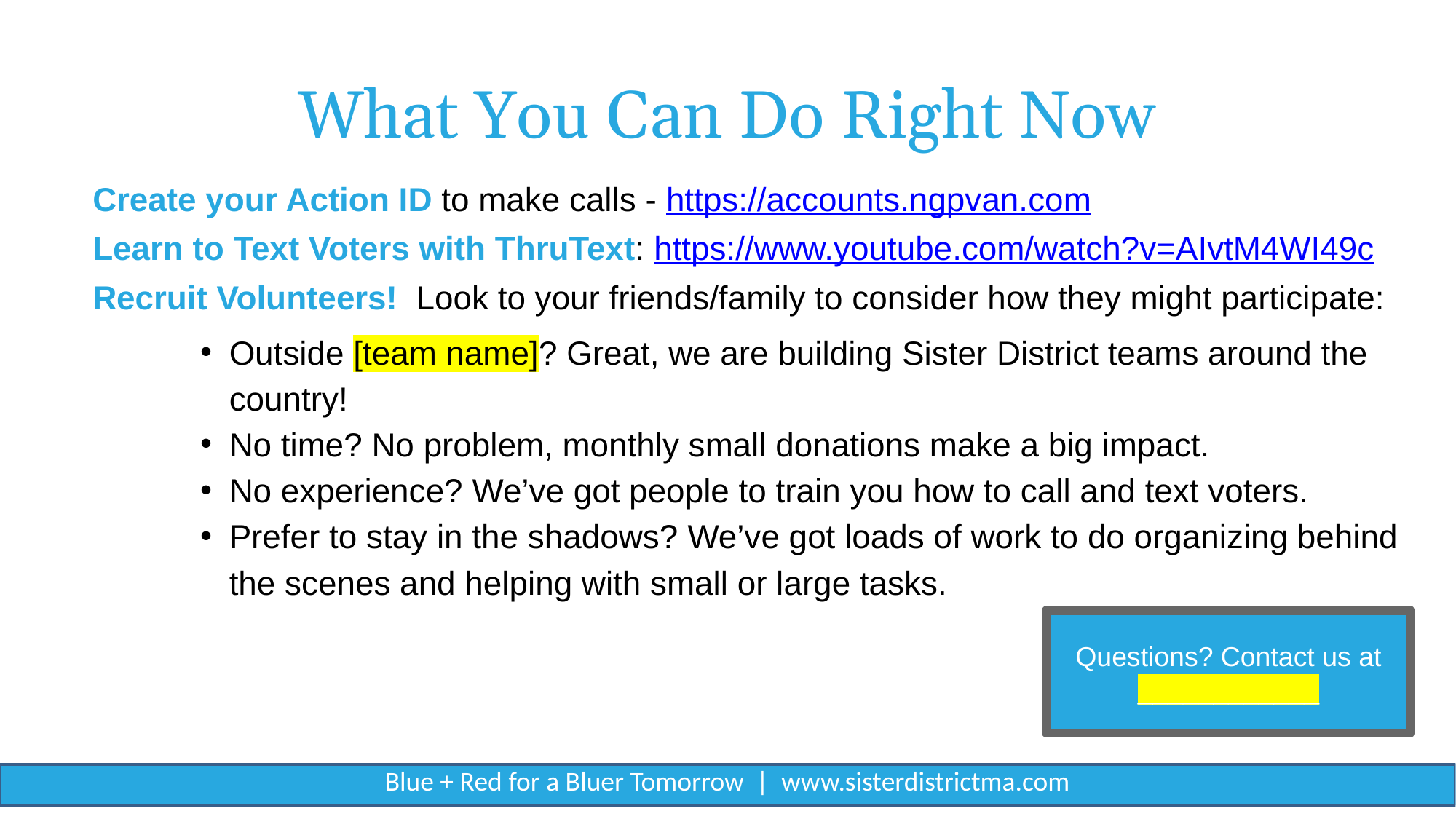

# What You Can Do Right Now
Create your Action ID to make calls - https://accounts.ngpvan.com
Learn to Text Voters with ThruText: https://www.youtube.com/watch?v=AIvtM4WI49c
Recruit Volunteers!  Look to your friends/family to consider how they might participate:
Outside [team name]? Great, we are building Sister District teams around the country!
No time? No problem, monthly small donations make a big impact.
No experience? We’ve got people to train you how to call and text voters.
Prefer to stay in the shadows? We’ve got loads of work to do organizing behind the scenes and helping with small or large tasks.

Questions? Contact us at ____________
Blue + Red for a Bluer Tomorrow  |  www.sisterdistrictma.com